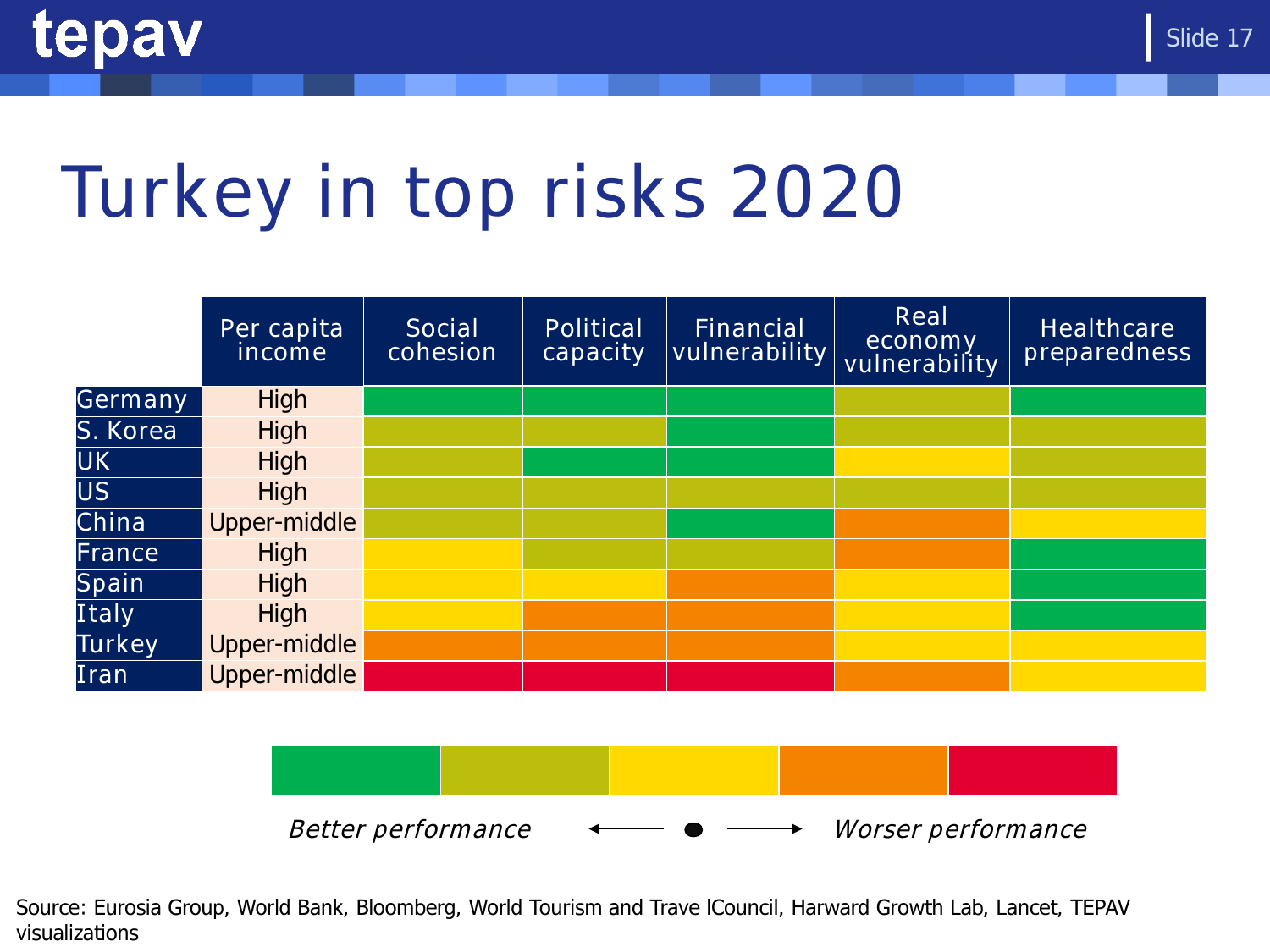

Slide 17
# Turkey in top risks 2020
|  | Per capita income | Social cohesion | Political capacity | Financial vulnerability | Real economy vulnerability | Healthcare preparedness |
| --- | --- | --- | --- | --- | --- | --- |
| Germany | High |  |  |  |  |  |
| S. Korea | High |  |  |  |  |  |
| UK | High |  |  |  |  |  |
| US | High |  |  |  |  |  |
| China | Upper-middle |  |  |  |  |  |
| France | High |  |  |  |  |  |
| Spain | High |  |  |  |  |  |
| Italy | High |  |  |  |  |  |
| Turkey | Upper-middle |  |  |  |  |  |
| Iran | Upper-middle |  |  |  |  |  |
|  |  |  |  |  |
| --- | --- | --- | --- | --- |
Better performance
Worser performance

Source: Eurosia Group, World Bank, Bloomberg, World Tourism and Trave lCouncil, Harward Growth Lab, Lancet, TEPAV visualizations